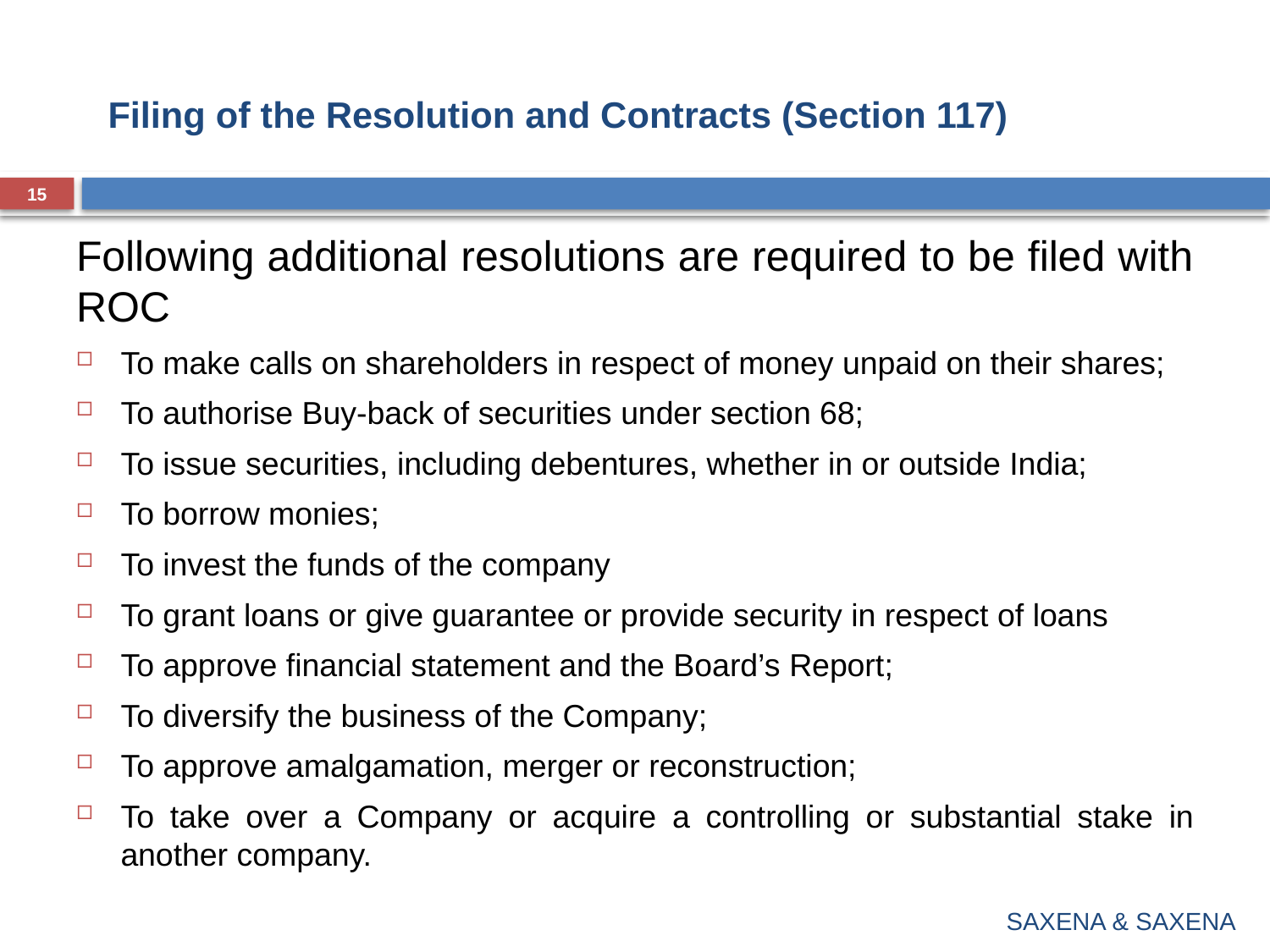

# Filing of the Resolution and Contracts (Section 117)
15
Following additional resolutions are required to be filed with ROC
To make calls on shareholders in respect of money unpaid on their shares;
To authorise Buy-back of securities under section 68;
To issue securities, including debentures, whether in or outside India;
To borrow monies;
To invest the funds of the company
To grant loans or give guarantee or provide security in respect of loans
To approve financial statement and the Board’s Report;
To diversify the business of the Company;
To approve amalgamation, merger or reconstruction;
To take over a Company or acquire a controlling or substantial stake in another company.
SAXENA & SAXENA